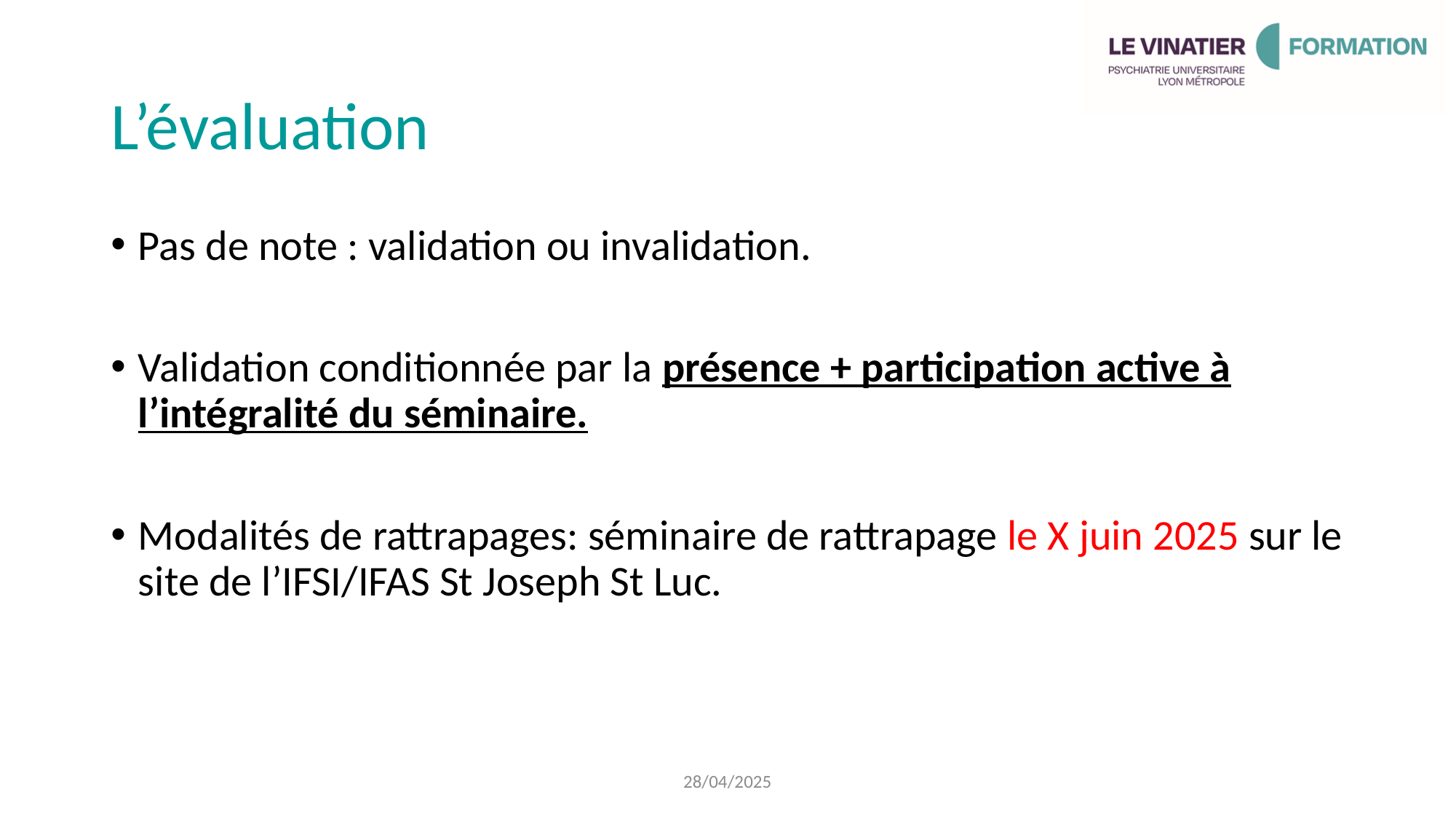

# L’évaluation
Pas de note : validation ou invalidation.

Validation conditionnée par la présence + participation active à l’intégralité du séminaire.

Modalités de rattrapages: séminaire de rattrapage le X juin 2025 sur le site de l’IFSI/IFAS St Joseph St Luc.

28/04/2025